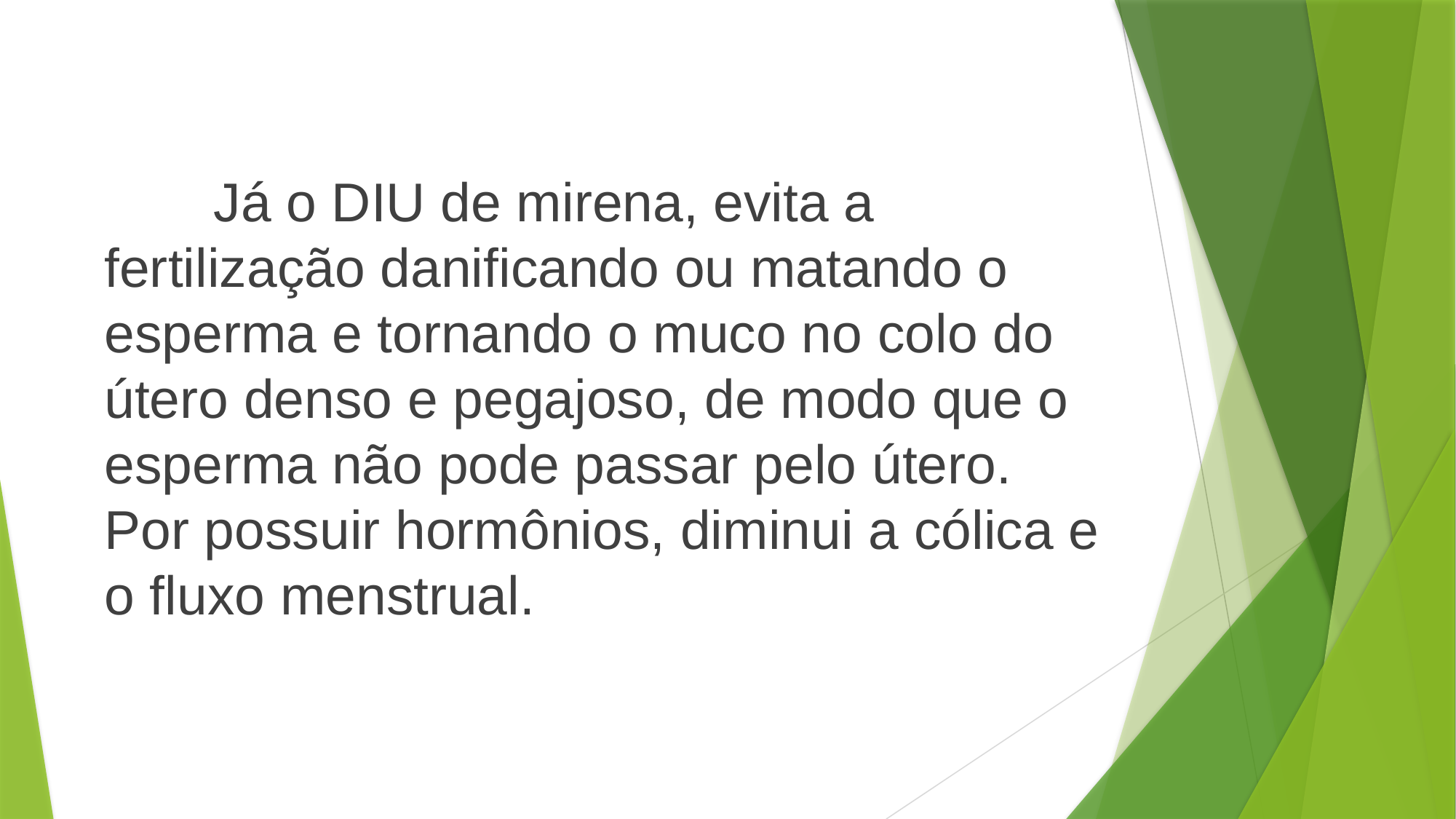

Já o DIU de mirena, evita a fertilização danificando ou matando o esperma e tornando o muco no colo do útero denso e pegajoso, de modo que o esperma não pode passar pelo útero. Por possuir hormônios, diminui a cólica e o fluxo menstrual.